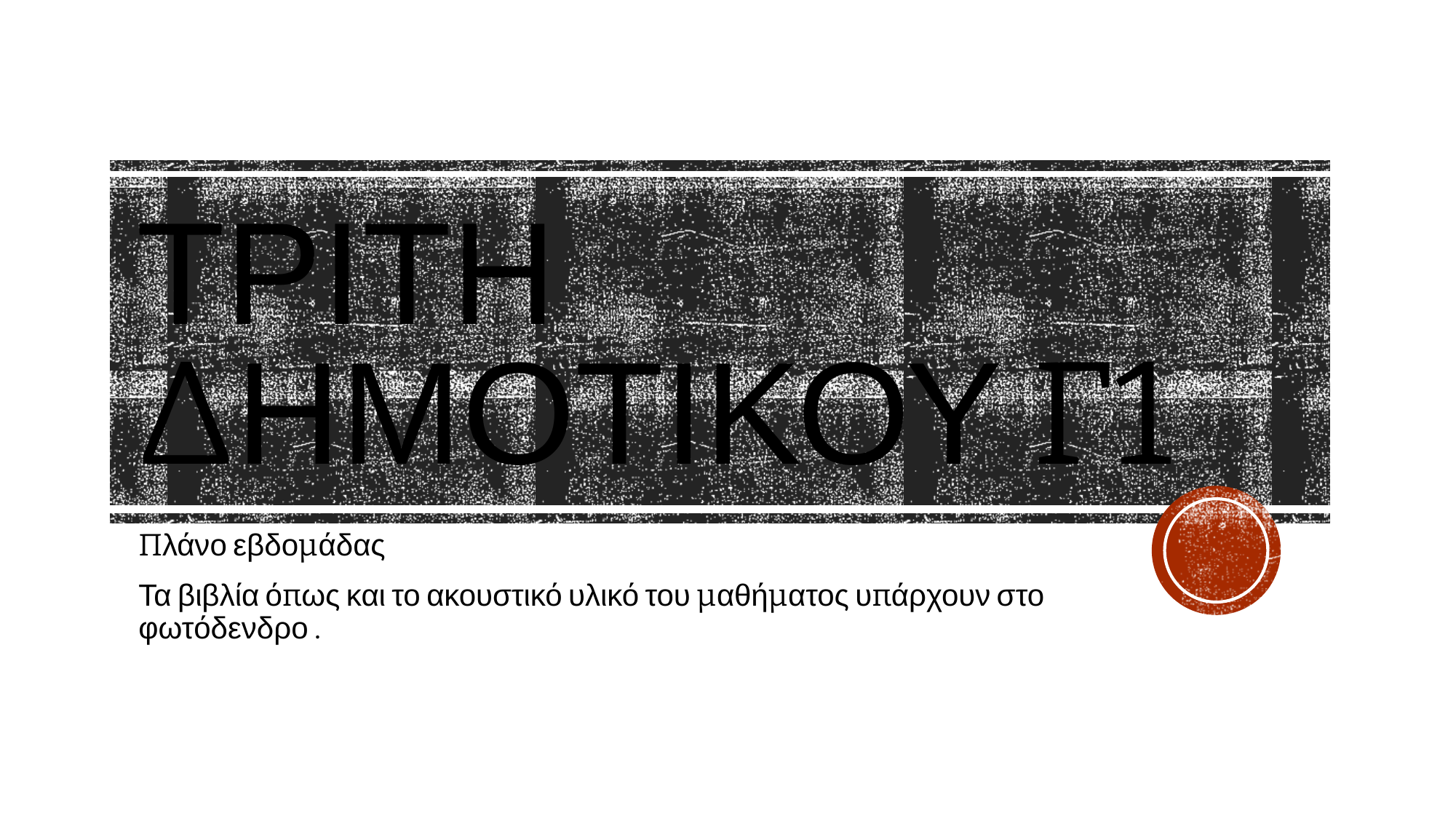

# Τριτη δημοτικου Γ1
Πλάνο εβδομάδας
Τα βιβλία όπως και το ακουστικό υλικό του μαθήματος υπάρχουν στο φωτόδενδρο .